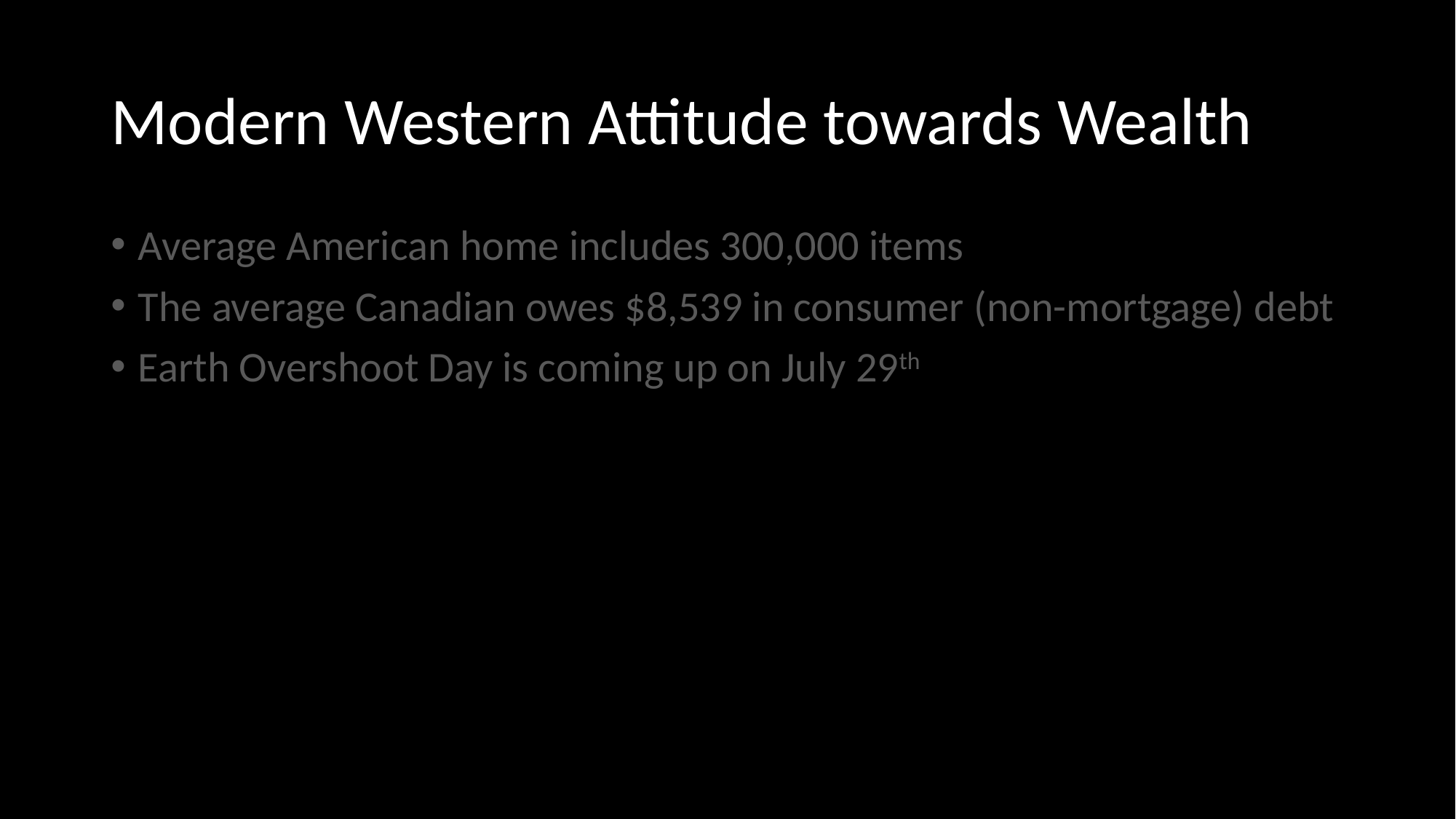

# Modern Western Attitude towards Wealth
Average American home includes 300,000 items
The average Canadian owes $8,539 in consumer (non-mortgage) debt
Earth Overshoot Day is coming up on July 29th